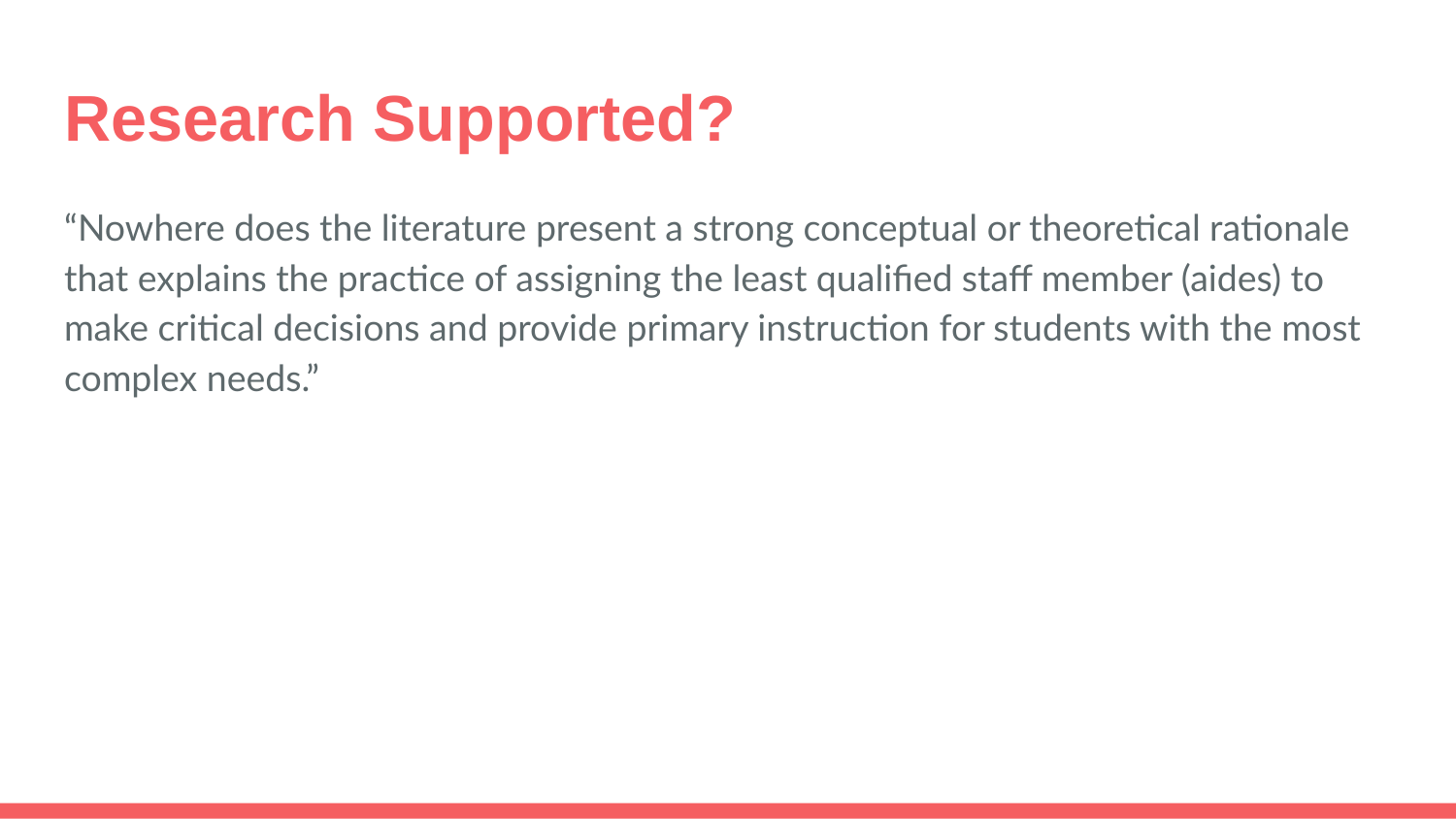

# Research Supported?
“Nowhere does the literature present a strong conceptual or theoretical rationale that explains the practice of assigning the least qualified staff member (aides) to make critical decisions and provide primary instruction for students with the most complex needs.”